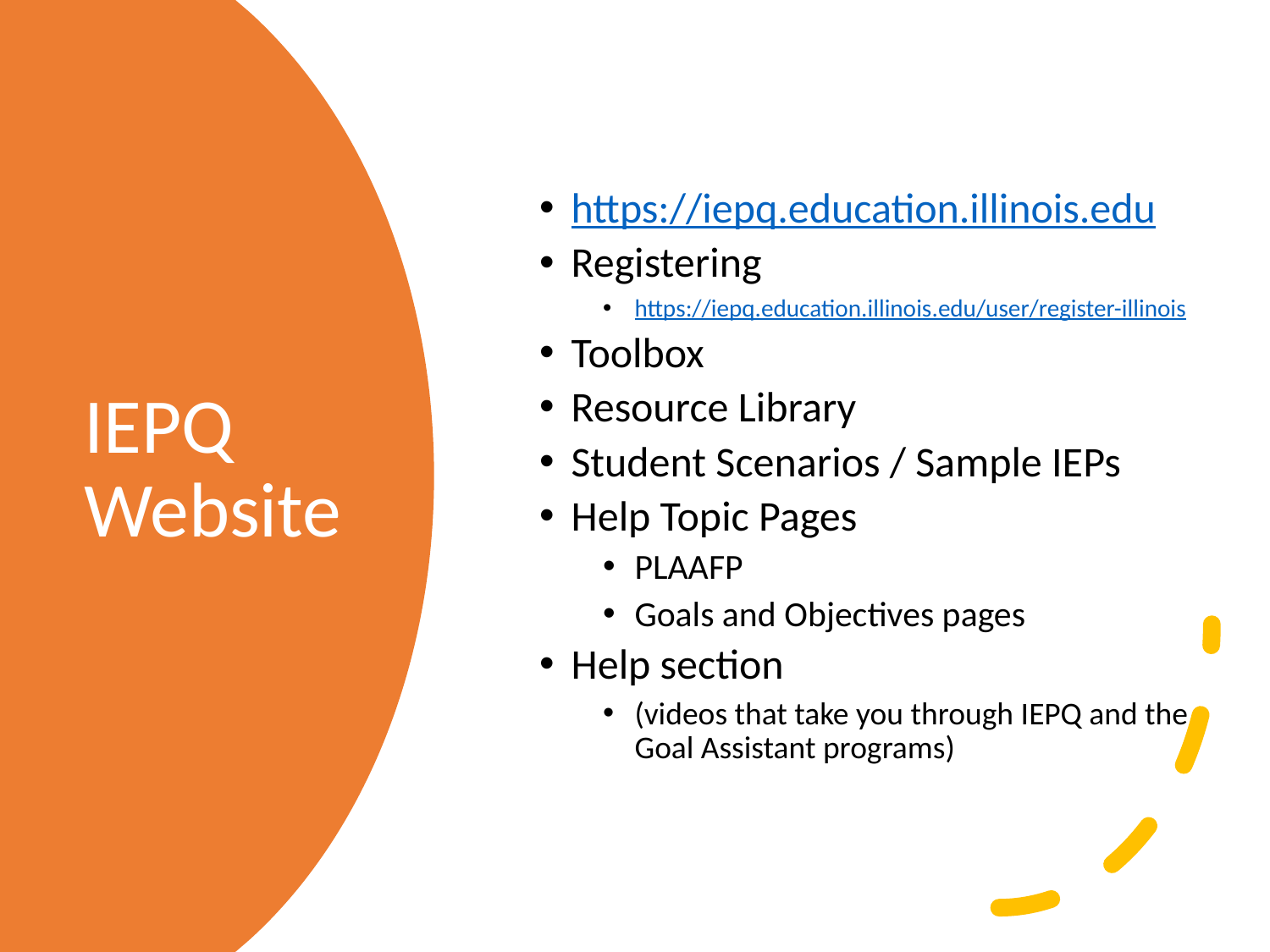

https://iepq.education.illinois.edu
Registering
https://iepq.education.illinois.edu/user/register-illinois
Toolbox
Resource Library
Student Scenarios / Sample IEPs
Help Topic Pages
PLAAFP
Goals and Objectives pages
Help section
(videos that take you through IEPQ and the Goal Assistant programs)

# IEPQ Website